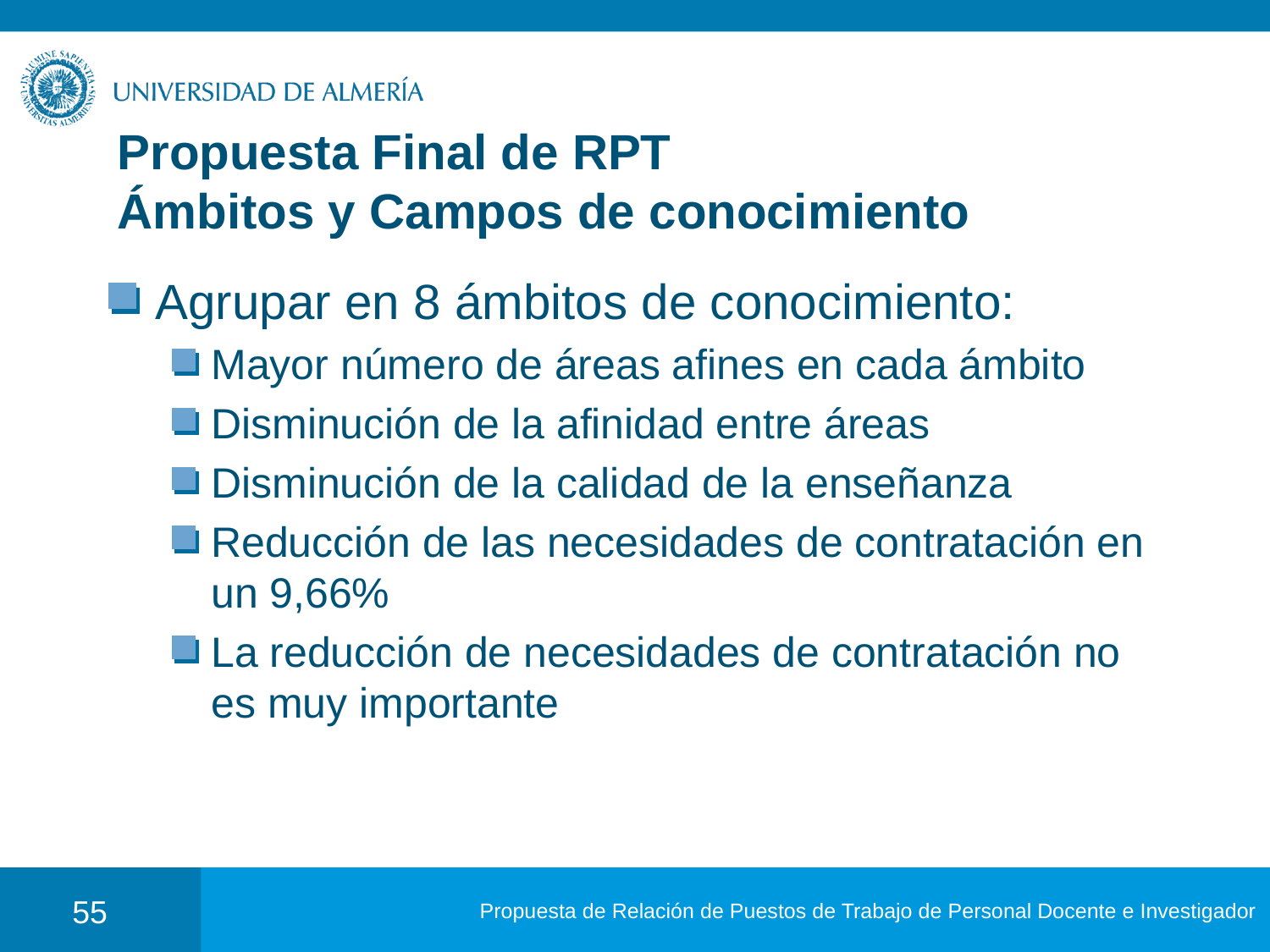

# Propuesta Final de RPT Ámbitos y Campos de conocimiento
Agrupar en 8 ámbitos de conocimiento:
Mayor número de áreas afines en cada ámbito
Disminución de la afinidad entre áreas
Disminución de la calidad de la enseñanza
Reducción de las necesidades de contratación en un 9,66%
La reducción de necesidades de contratación no es muy importante

55